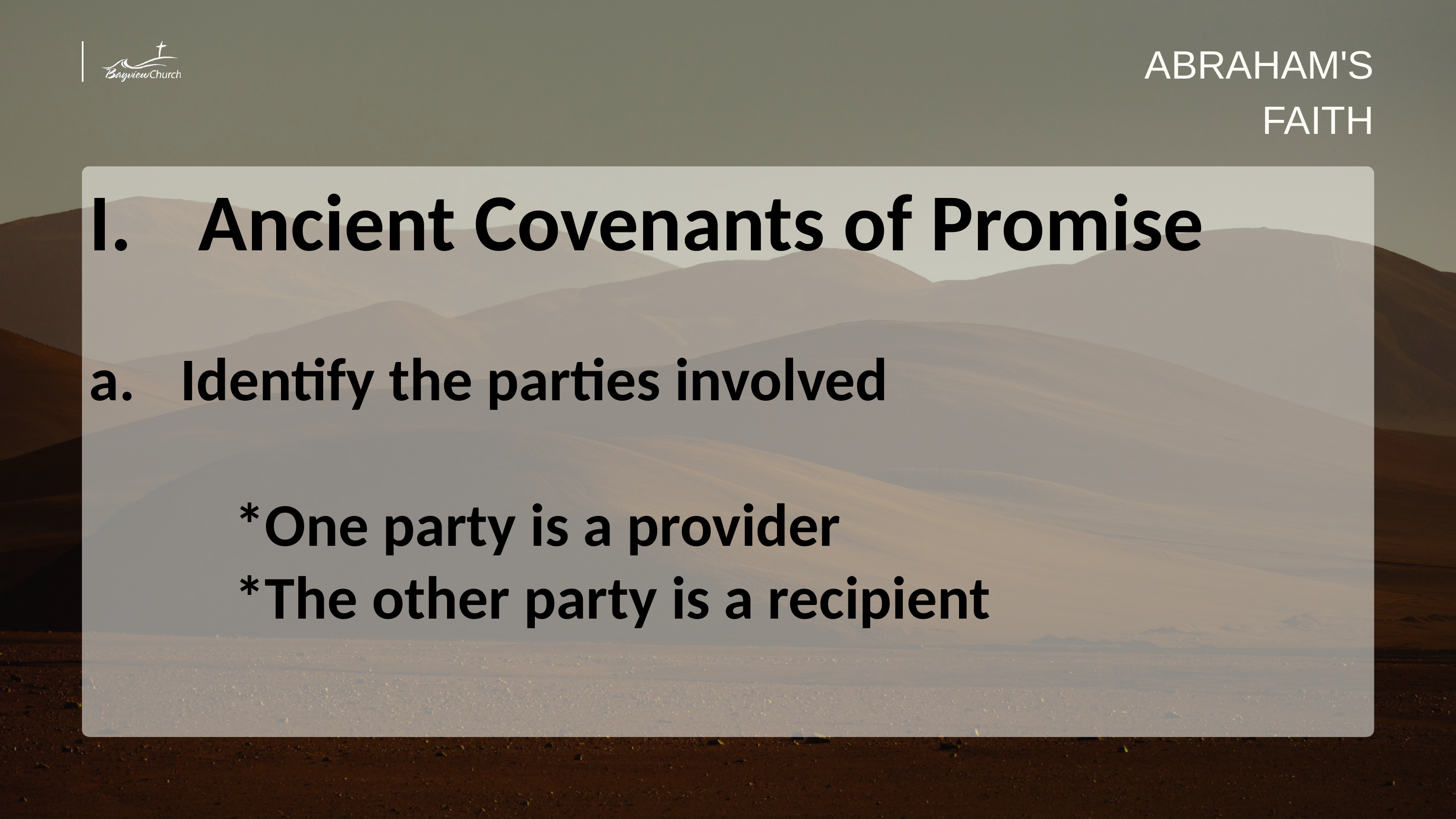

ABRAHAM'S FAITH

Ancient Covenants of Promise

Identify the parties involved

		*One party is a provider
		*The other party is a recipient